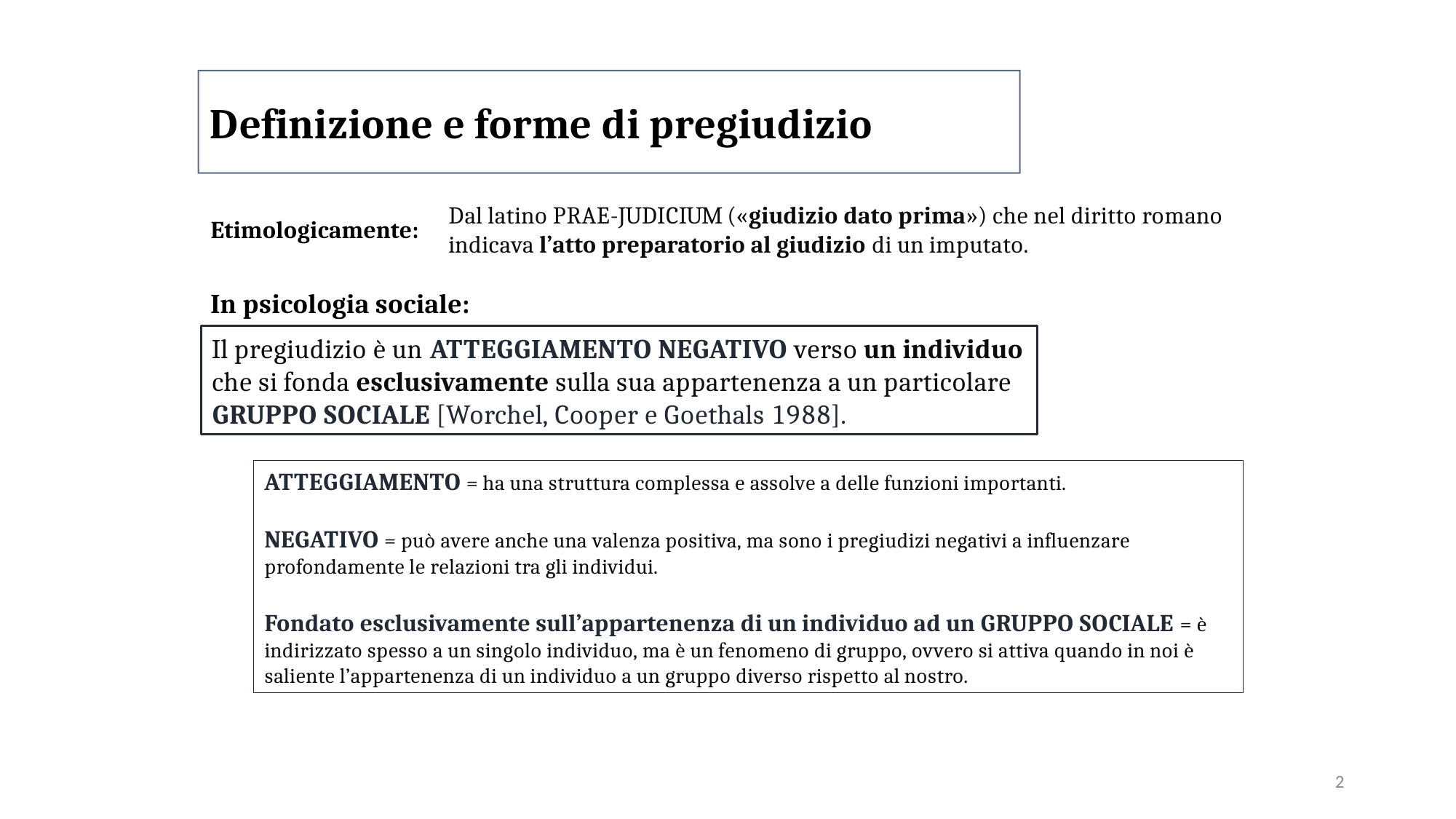

Definizione e forme di pregiudizio
Dal latino PRAE-JUDICIUM («giudizio dato prima») che nel diritto romano indicava l’atto preparatorio al giudizio di un imputato.
Etimologicamente:
In psicologia sociale:
Il pregiudizio è un 	ATTEGGIAMENTO NEGATIVO verso un individuo che si fonda esclusivamente sulla sua appartenenza a un particolare GRUPPO SOCIALE [Worchel, Cooper e Goethals 1988].
ATTEGGIAMENTO = ha una struttura complessa e assolve a delle funzioni importanti.

NEGATIVO = può avere anche una valenza positiva, ma sono i pregiudizi negativi a influenzare profondamente le relazioni tra gli individui.

Fondato esclusivamente sull’appartenenza di un individuo ad un GRUPPO SOCIALE = è indirizzato spesso a un singolo individuo, ma è un fenomeno di gruppo, ovvero si attiva quando in noi è saliente l’appartenenza di un individuo a un gruppo diverso rispetto al nostro.
2